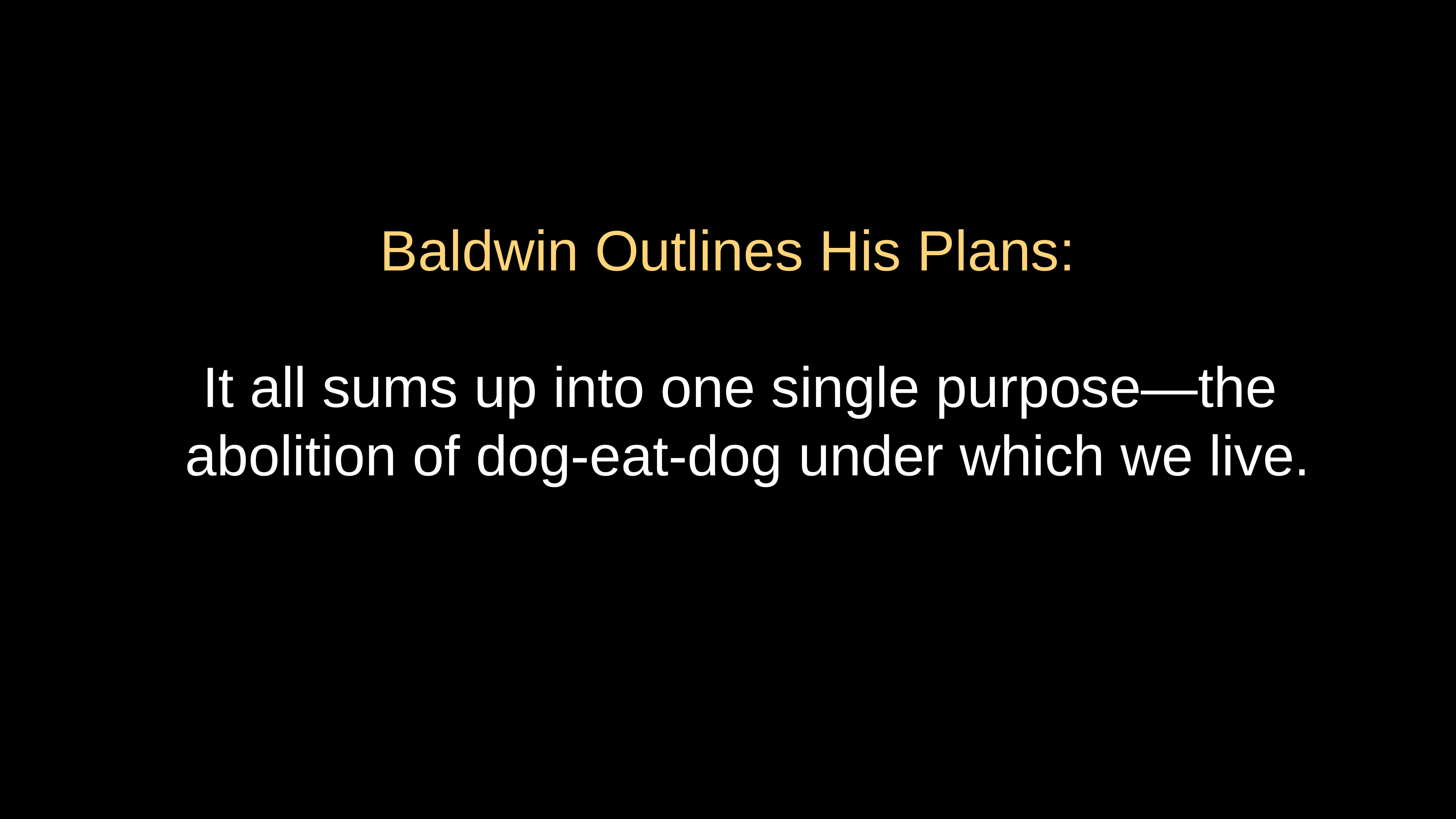

# Baldwin Outlines His Plans: It all sums up into one single purpose—the abolition of dog-eat-dog under which we live.